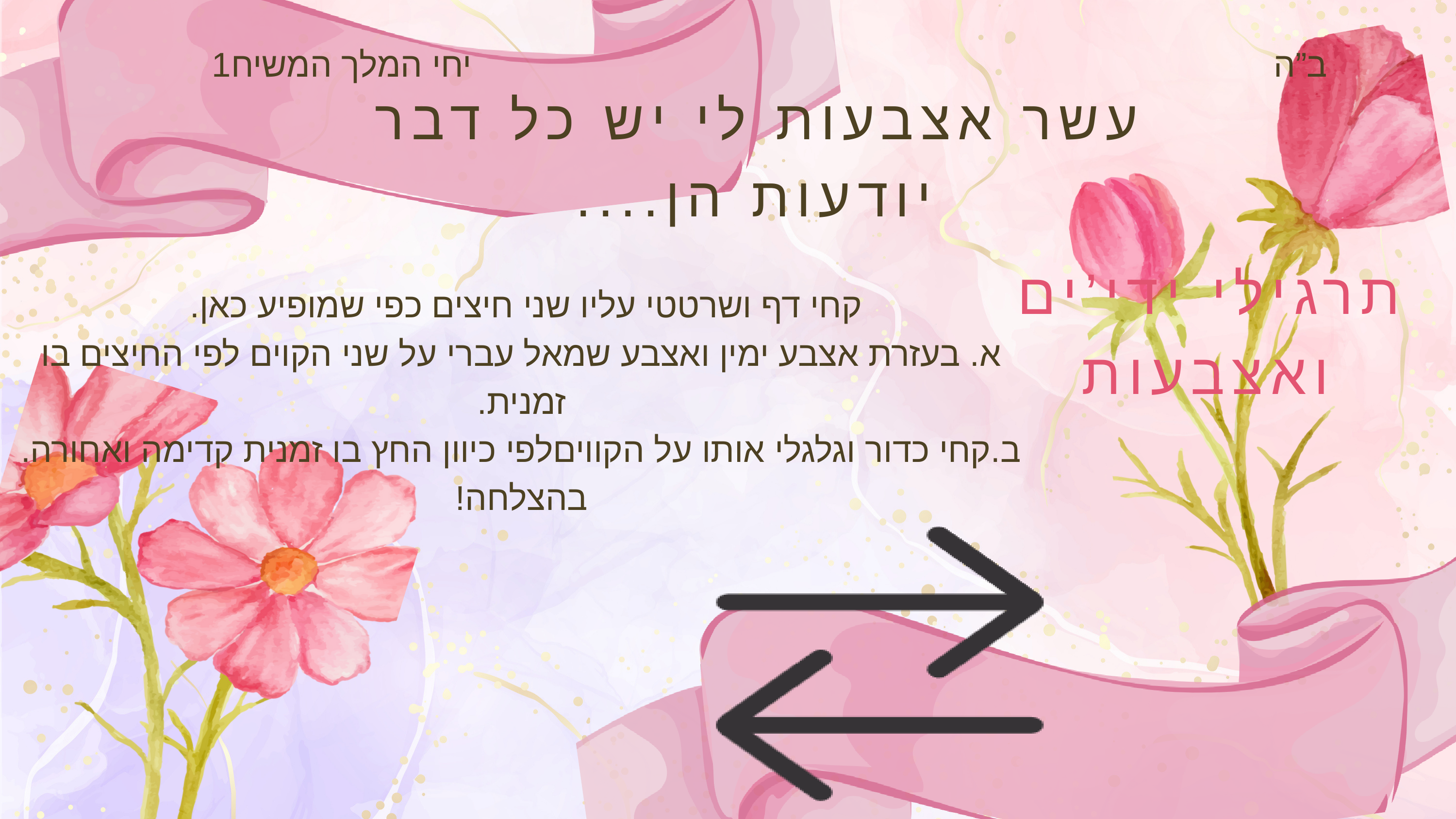

יחי המלך המשיח1
ב”ה

עשר אצבעות לי יש כל דבר יודעות הן....
תרגילי ידי’ים ואצבעות
קחי דף ושרטטי עליו שני חיצים כפי שמופיע כאן.
א. בעזרת אצבע ימין ואצבע שמאל עברי על שני הקוים לפי החיצים בו זמנית.
ב.קחי כדור וגלגלי אותו על הקוויםלפי כיוון החץ בו זמנית קדימה ואחורה.
בהצלחה!